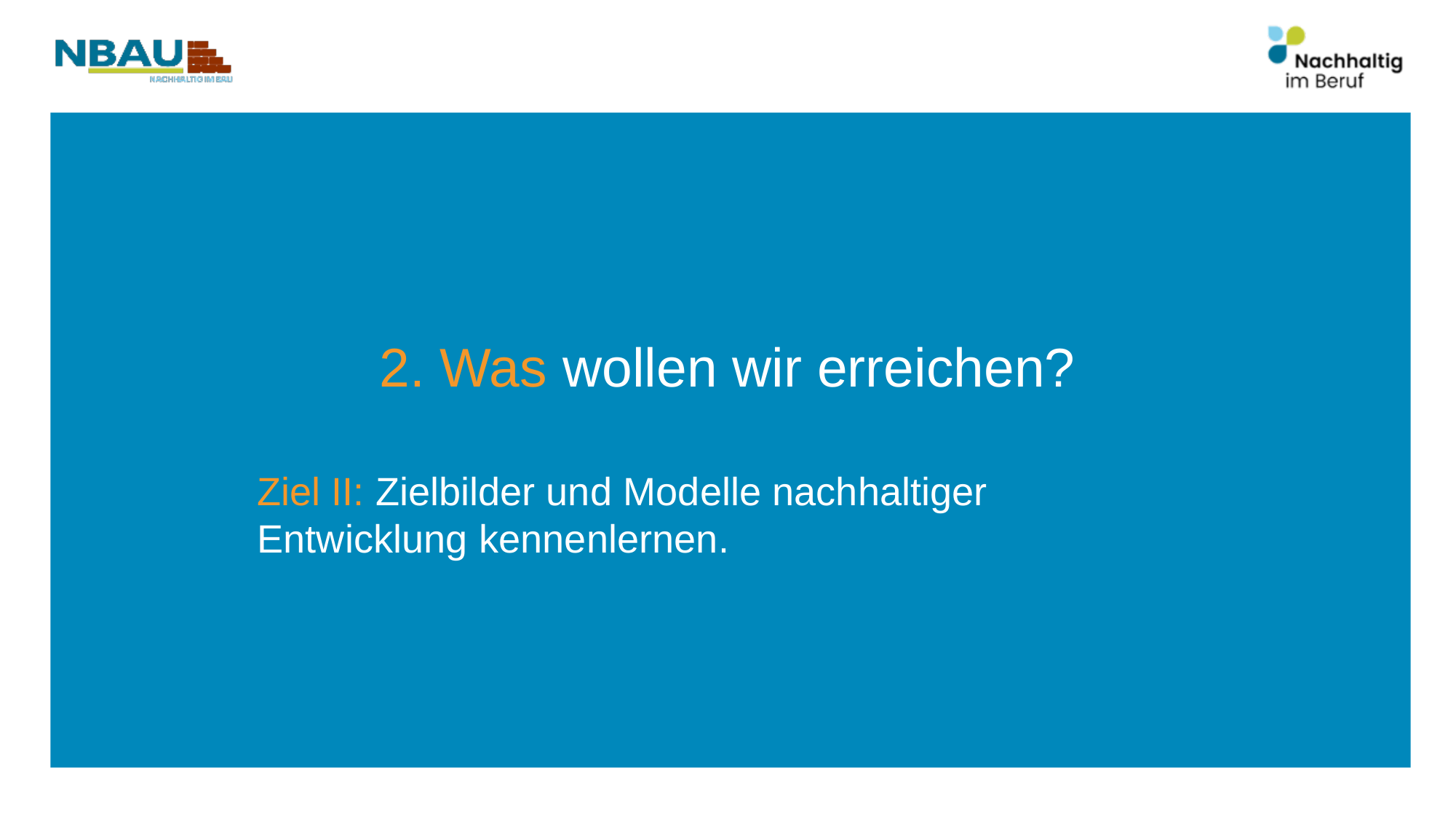

2. Was wollen wir erreichen?
Ziel II: Zielbilder und Modelle nachhaltiger Entwicklung kennenlernen.